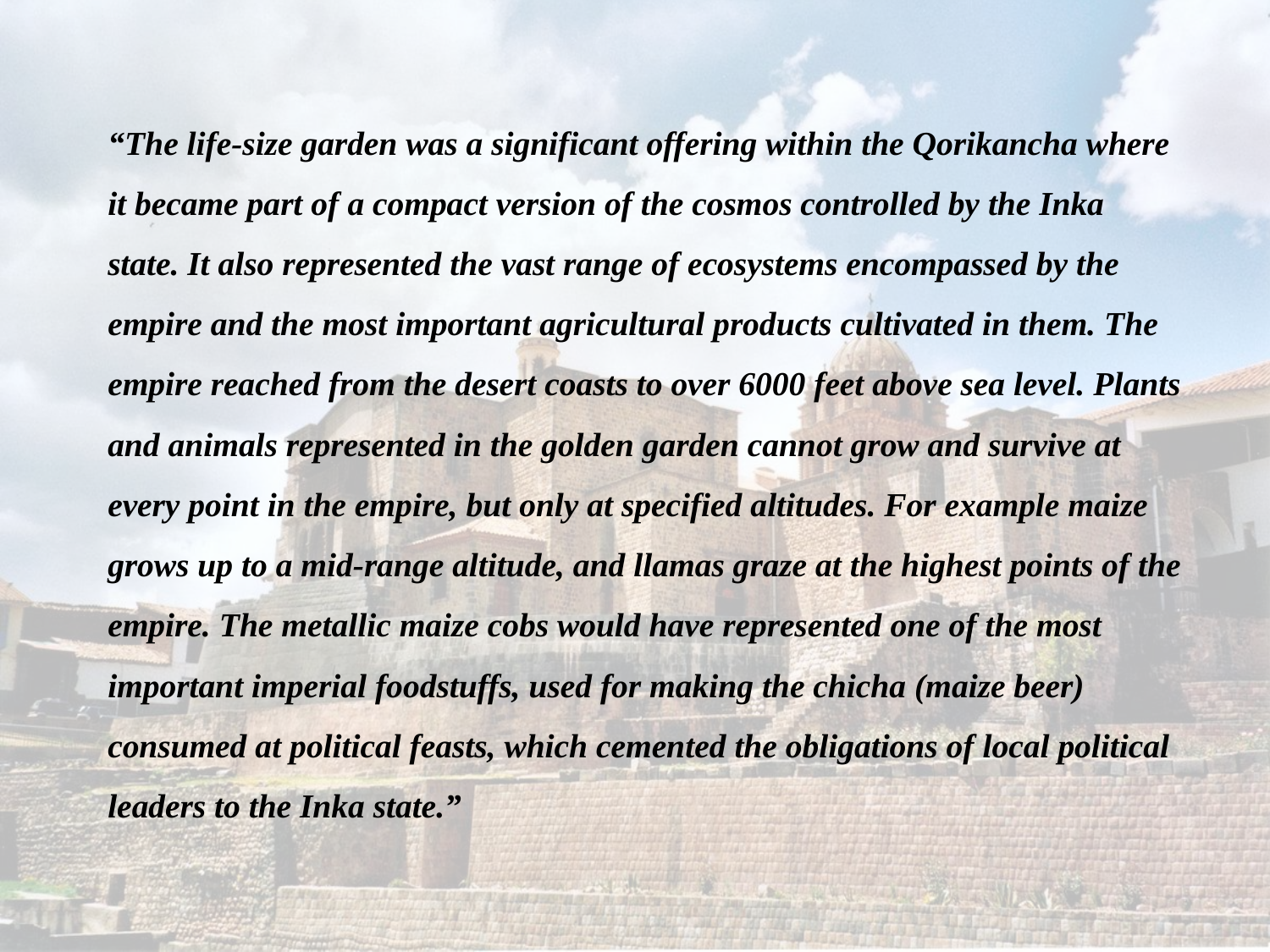

“The life-size garden was a significant offering within the Qorikancha where it became part of a compact version of the cosmos controlled by the Inka state. It also represented the vast range of ecosystems encompassed by the empire and the most important agricultural products cultivated in them. The empire reached from the desert coasts to over 6000 feet above sea level. Plants and animals represented in the golden garden cannot grow and survive at every point in the empire, but only at specified altitudes. For example maize grows up to a mid-range altitude, and llamas graze at the highest points of the empire. The metallic maize cobs would have represented one of the most important imperial foodstuffs, used for making the chicha (maize beer) consumed at political feasts, which cemented the obligations of local political leaders to the Inka state.”